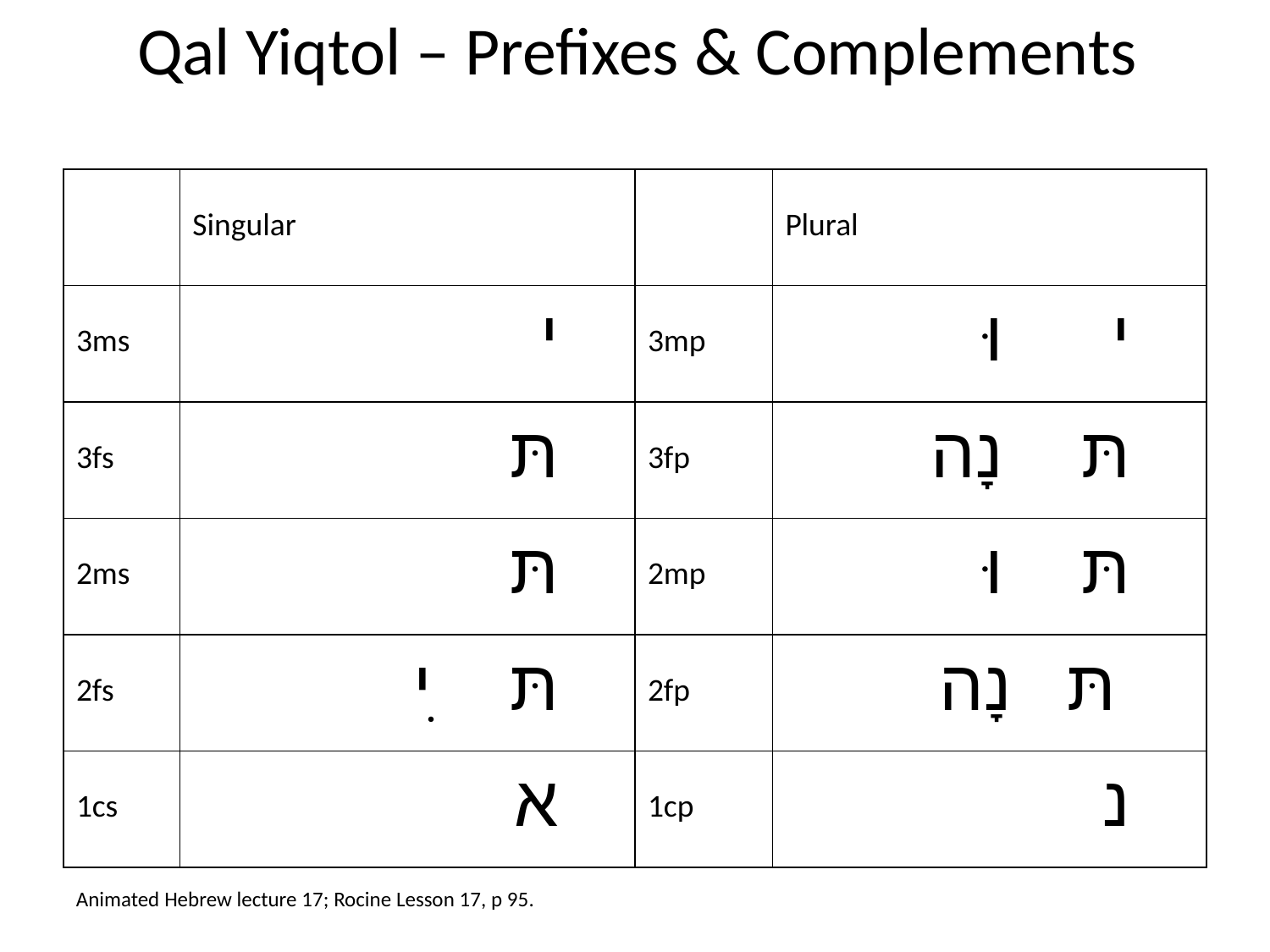

# Qal Yiqtol – Prefixes & Complements
|  | Singular |  | Plural |
| --- | --- | --- | --- |
| 3ms | י | 3mp | י וּ |
| 3fs | תּ | 3fp | תּ נָה |
| 2ms | תּ | 2mp | תּ וּ |
| 2fs | תּ ִי | 2fp | תּ נָה |
| 1cs | א | 1cp | נ |
Animated Hebrew lecture 17; Rocine Lesson 17, p 95.